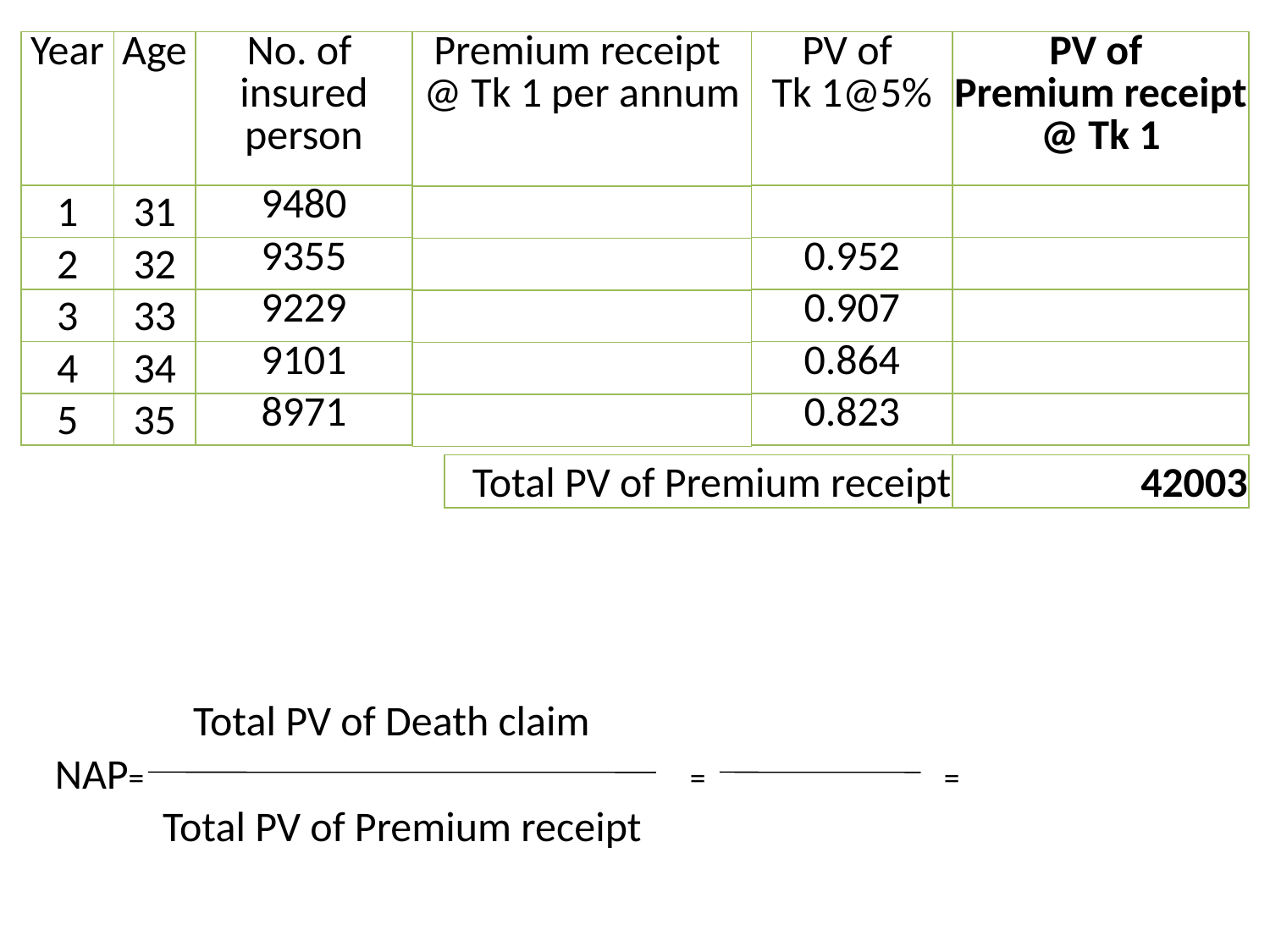

| Premium receipt @ Tk 1 per annum |
| --- |
|  |
|  |
|  |
|  |
|  |
| PV of Tk 1@5% | PV of Premium receipt @ Tk 1 |
| --- | --- |
|  |  |
| 0.952 |  |
| 0.907 |  |
| 0.864 |  |
| 0.823 |  |
| Year | Age | No. of insured person |
| --- | --- | --- |
| 1 | 31 | 9480 |
| 2 | 32 | 9355 |
| 3 | 33 | 9229 |
| 4 | 34 | 9101 |
| 5 | 35 | 8971 |
| Total PV of Premium receipt | 42003 |
| --- | --- |
Total PV of Death claim

NAP= 					=		=

Total PV of Premium receipt